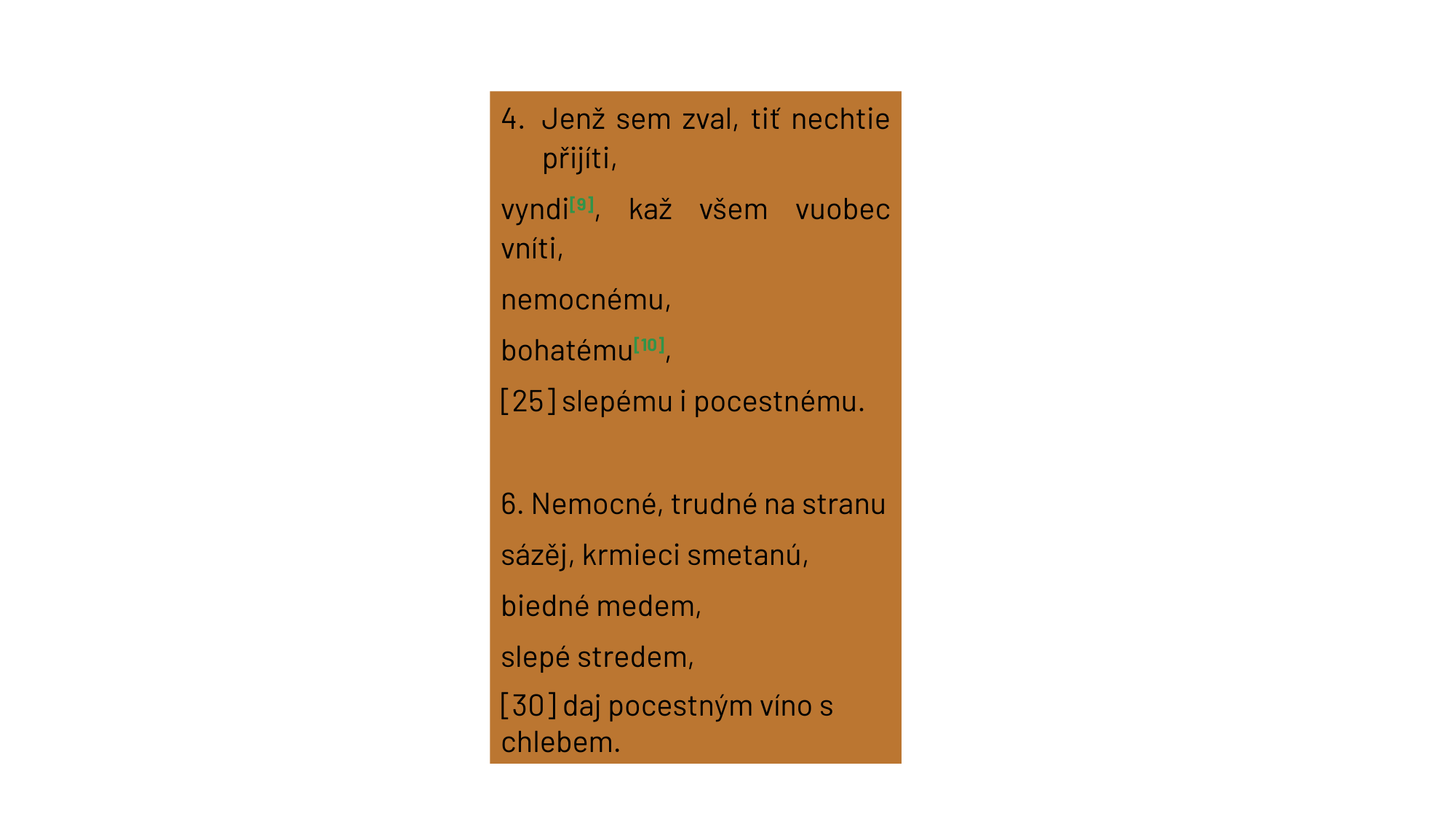

Jenž sem zval, tiť nechtie přijíti,
vyndi[9], kaž všem vuobec vníti,
nemocnému,
bohatému[10],
[25] slepému i pocestnému.

6. Nemocné, trudné na stranu
sázěj, krmieci smetanú,
biedné medem,
slepé stredem,
[30] daj pocestným víno s chlebem.